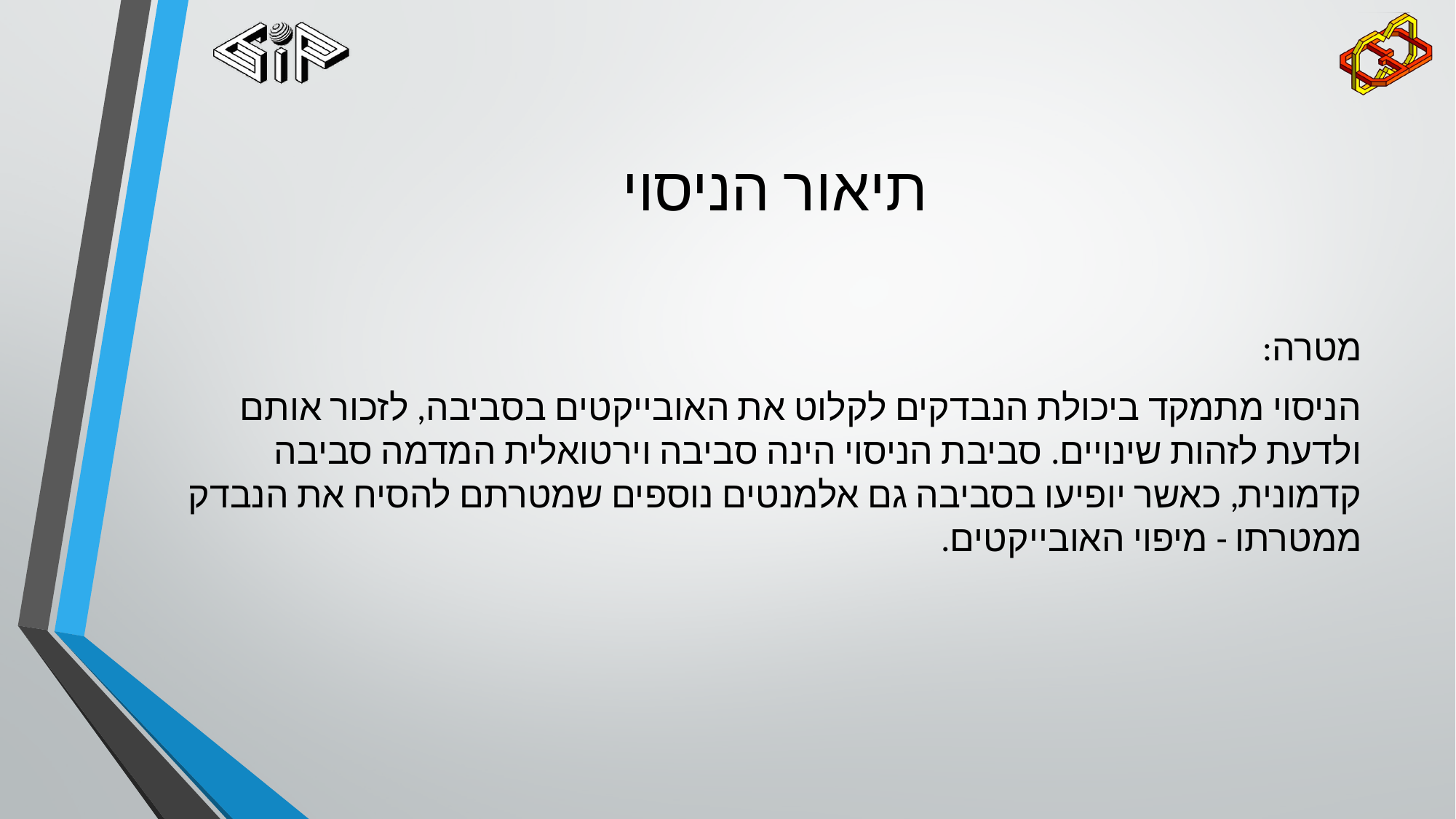

# תיאור הניסוי
מטרה:
הניסוי מתמקד ביכולת הנבדקים לקלוט את האובייקטים בסביבה, לזכור אותם ולדעת לזהות שינויים. סביבת הניסוי הינה סביבה וירטואלית המדמה סביבה קדמונית, כאשר יופיעו בסביבה גם אלמנטים נוספים שמטרתם להסיח את הנבדק ממטרתו - מיפוי האובייקטים.